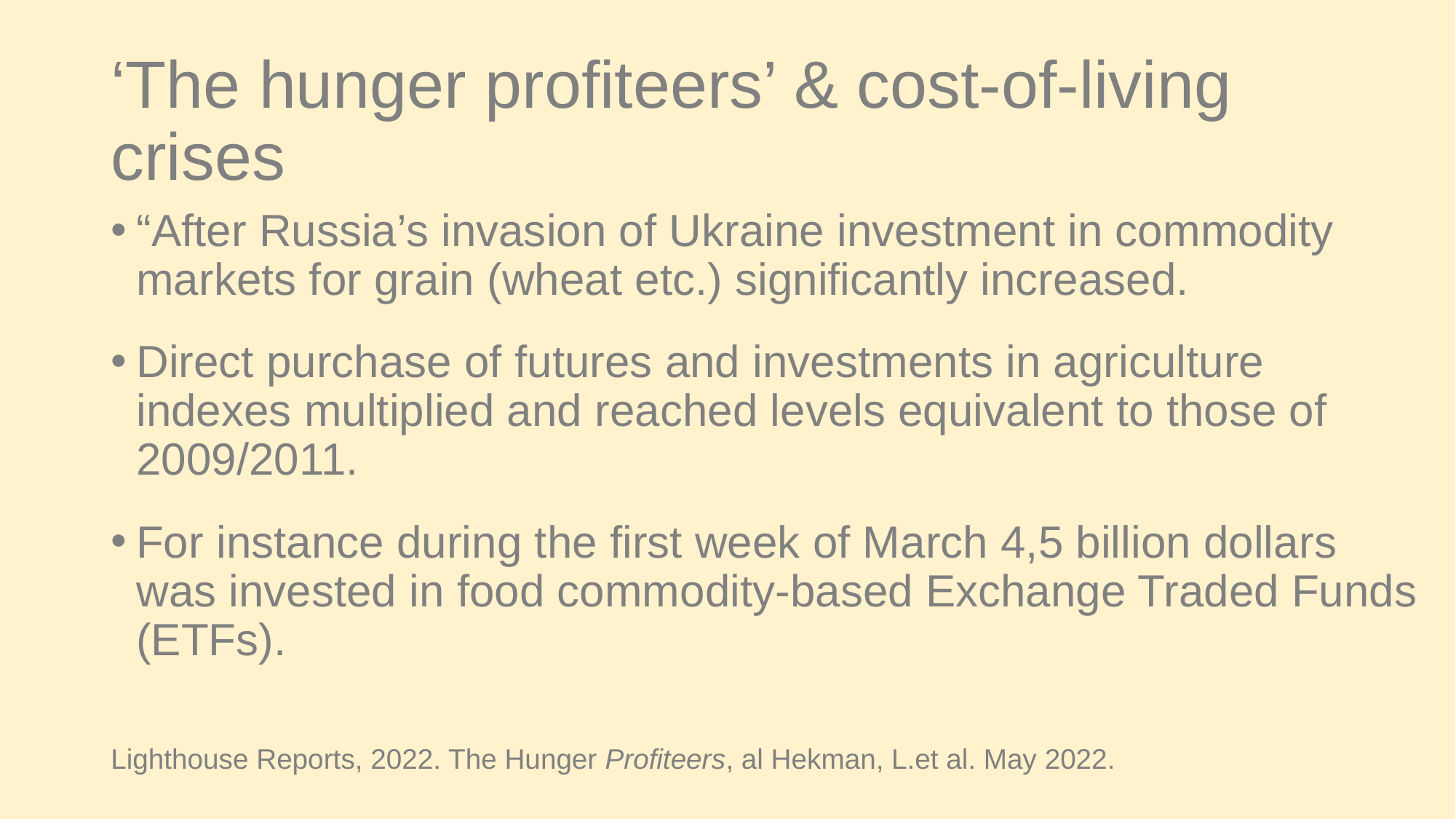

# ‘The hunger profiteers’ & cost-of-living crises
“After Russia’s invasion of Ukraine investment in commodity markets for grain (wheat etc.) significantly increased.
Direct purchase of futures and investments in agriculture indexes multiplied and reached levels equivalent to those of 2009/2011.
For instance during the first week of March 4,5 billion dollars was invested in food commodity-based Exchange Traded Funds (ETFs).
Lighthouse Reports, 2022. The Hunger Profiteers, al Hekman, L.et al. May 2022.